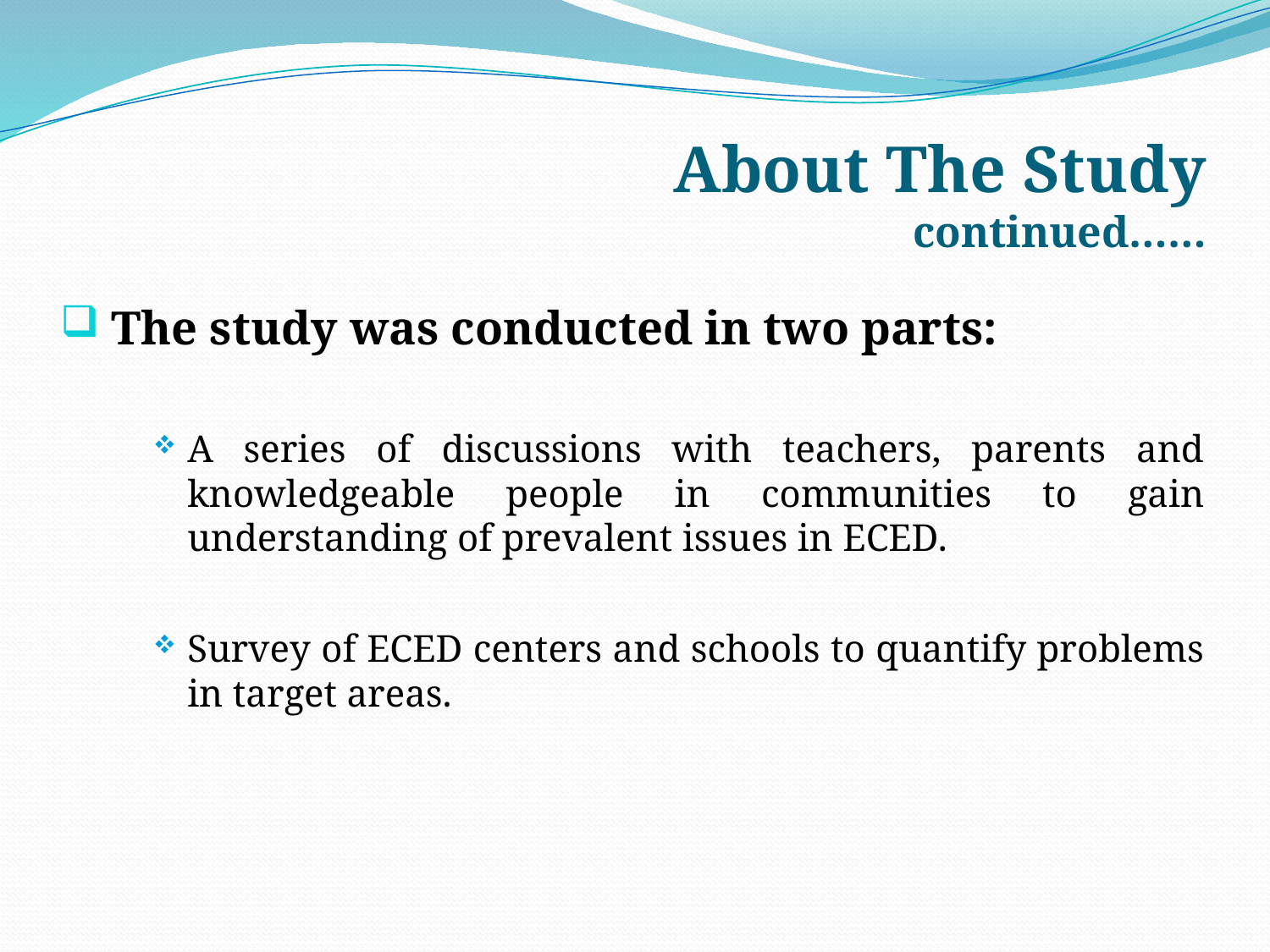

# About The Study continued……
 The study was conducted in two parts:

A series of discussions with teachers, parents and knowledgeable people in communities to gain understanding of prevalent issues in ECED.

Survey of ECED centers and schools to quantify problems in target areas.